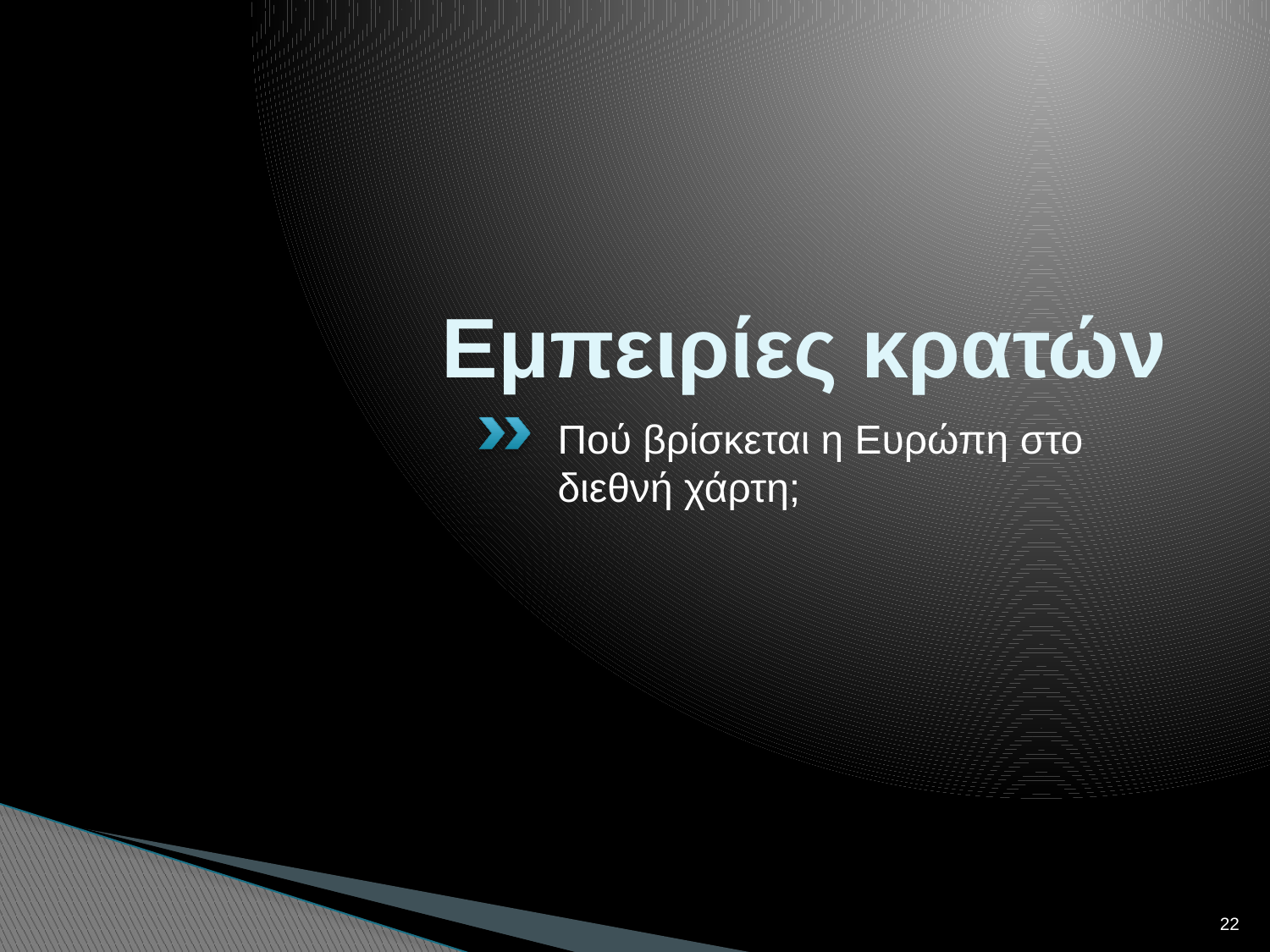

# Εμπειρίες κρατών
Πού βρίσκεται η Ευρώπη στο διεθνή χάρτη;
22